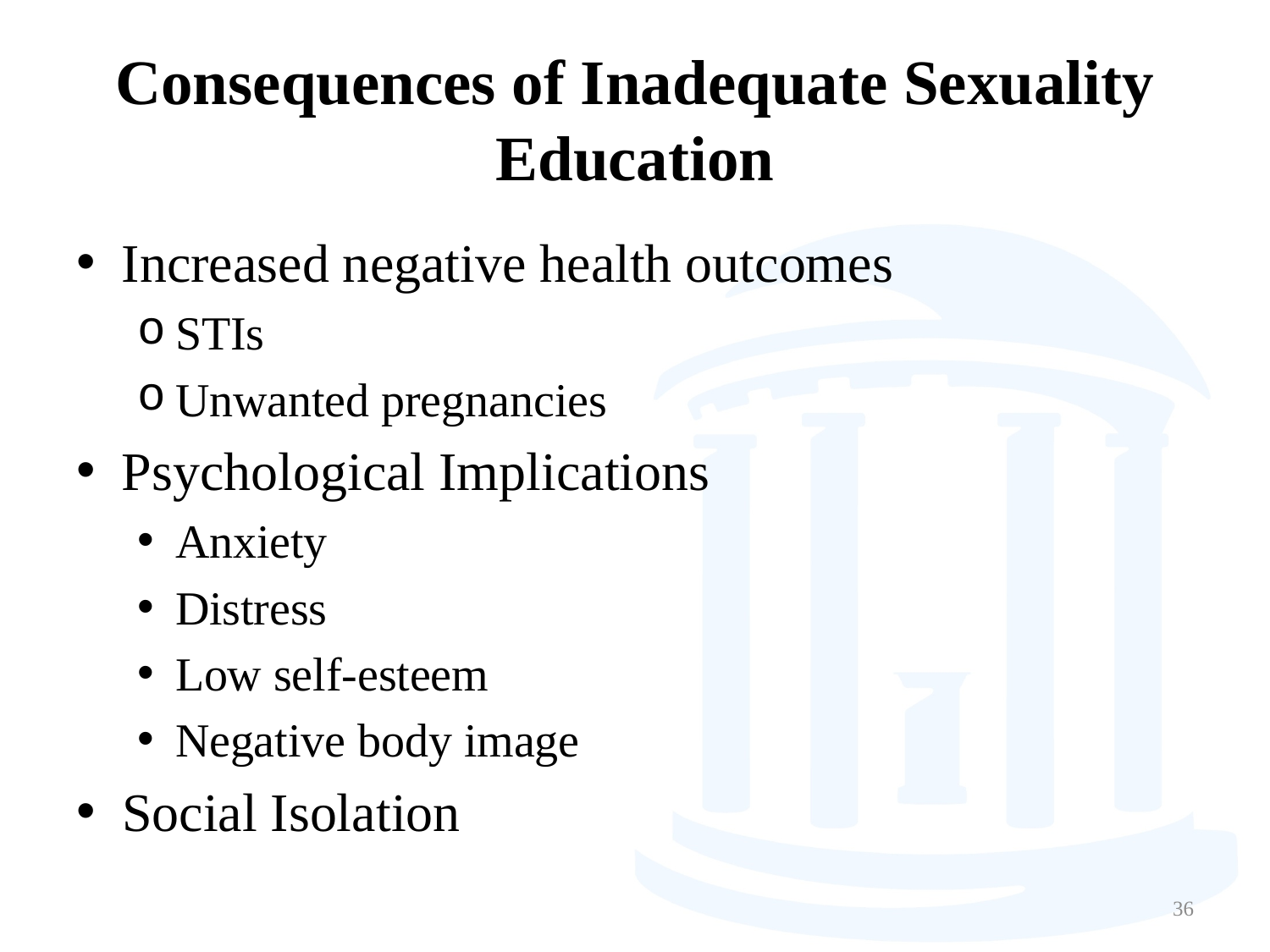

# Consequences of Inadequate Sexuality Education
Increased negative health outcomes
STIs
Unwanted pregnancies
Psychological Implications
Anxiety
Distress
Low self-esteem
Negative body image
Social Isolation
36